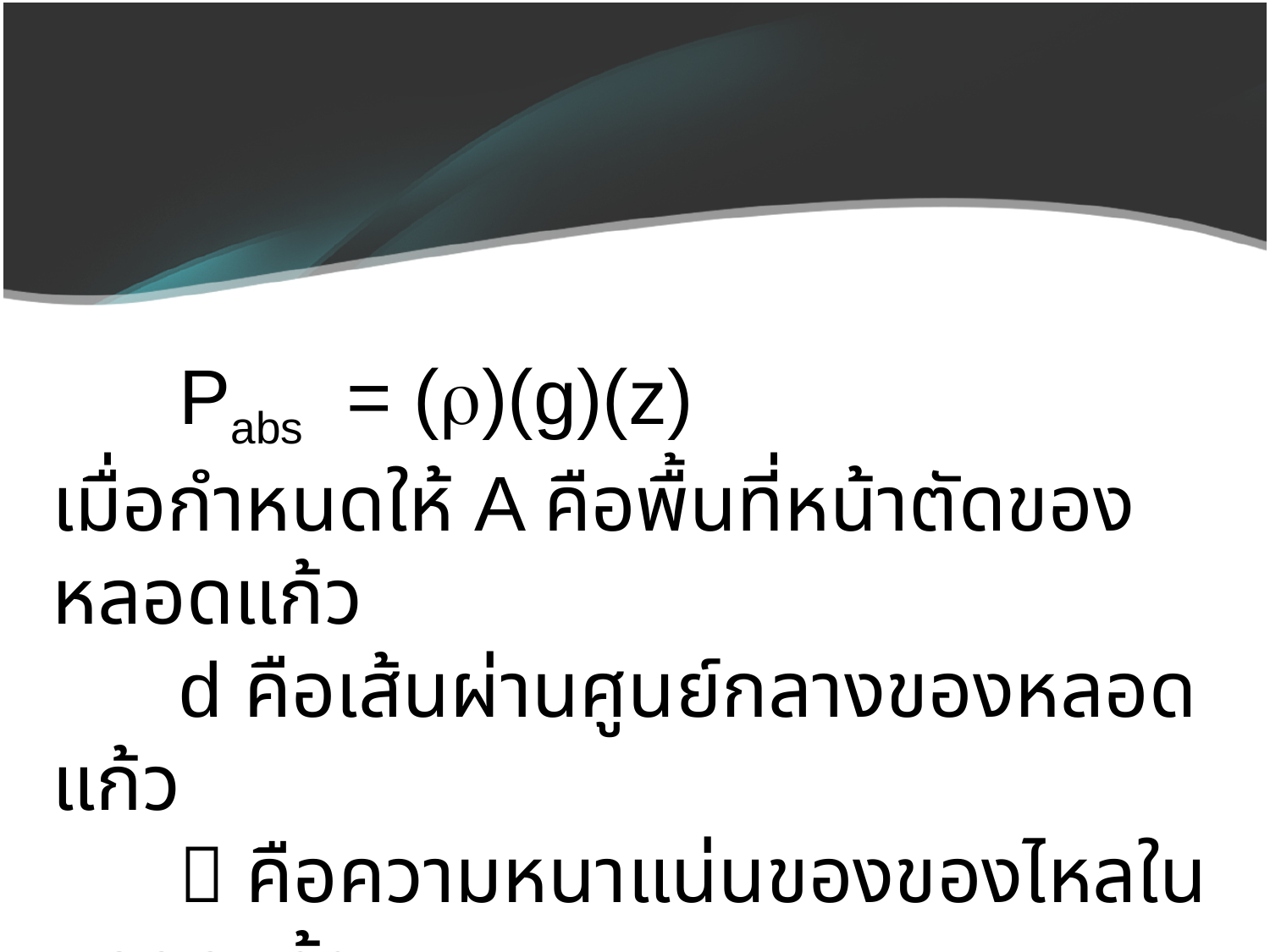

Pabs  = (ρ)(g)(z)
เมื่อกำหนดให้ A คือพื้นที่หน้าตัดของหลอดแก้ว
	d คือเส้นผ่านศูนย์กลางของหลอดแก้ว
	ρ คือความหนาแน่นของของไหลในหลอดแก้ว
	z คือความสูงของของไหล